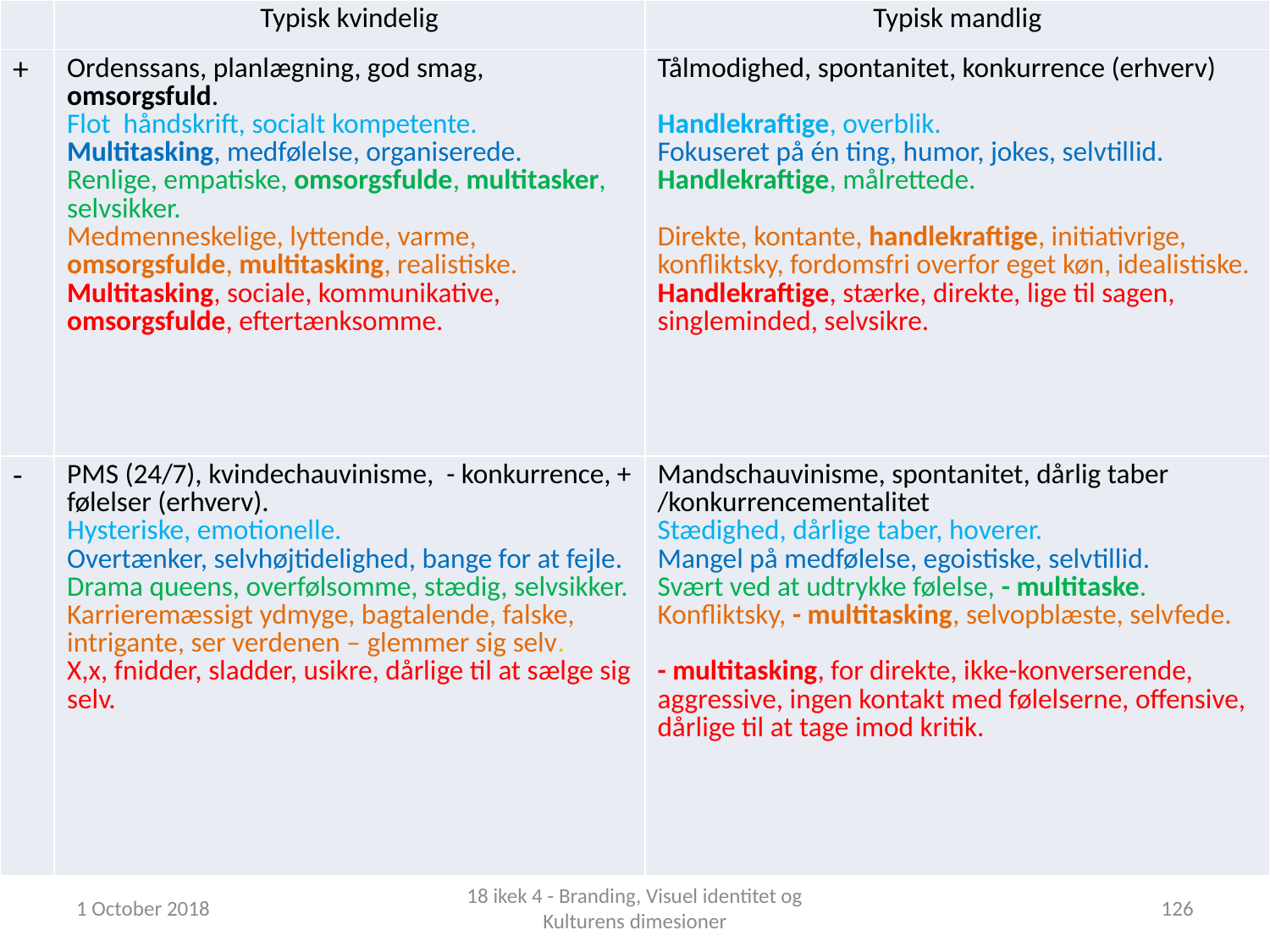

|  | Typisk kvindelig | Typisk mandlig |
| --- | --- | --- |
| + | Ordenssans, planlægning, god smag, omsorgsfuld. Flot håndskrift, socialt kompetente. Multitasking, medfølelse, organiserede. Renlige, empatiske, omsorgsfulde, multitasker, selvsikker. Medmenneskelige, lyttende, varme, omsorgsfulde, multitasking, realistiske. Multitasking, sociale, kommunikative, omsorgsfulde, eftertænksomme. | Tålmodighed, spontanitet, konkurrence (erhverv) Handlekraftige, overblik. Fokuseret på én ting, humor, jokes, selvtillid. Handlekraftige, målrettede. Direkte, kontante, handlekraftige, initiativrige, konfliktsky, fordomsfri overfor eget køn, idealistiske. Handlekraftige, stærke, direkte, lige til sagen, singleminded, selvsikre. |
| - | PMS (24/7), kvindechauvinisme, - konkurrence, + følelser (erhverv). Hysteriske, emotionelle. Overtænker, selvhøjtidelighed, bange for at fejle. Drama queens, overfølsomme, stædig, selvsikker. Karrieremæssigt ydmyge, bagtalende, falske, intrigante, ser verdenen – glemmer sig selv. X,x, fnidder, sladder, usikre, dårlige til at sælge sig selv. | Mandschauvinisme, spontanitet, dårlig taber /konkurrencementalitet Stædighed, dårlige taber, hoverer. Mangel på medfølelse, egoistiske, selvtillid. Svært ved at udtrykke følelse, - multitaske. Konfliktsky, - multitasking, selvopblæste, selvfede. - multitasking, for direkte, ikke-konverserende, aggressive, ingen kontakt med følelserne, offensive, dårlige til at tage imod kritik. |
1 October 2018
18 ikek 4 - Branding, Visuel identitet og Kulturens dimesioner
126